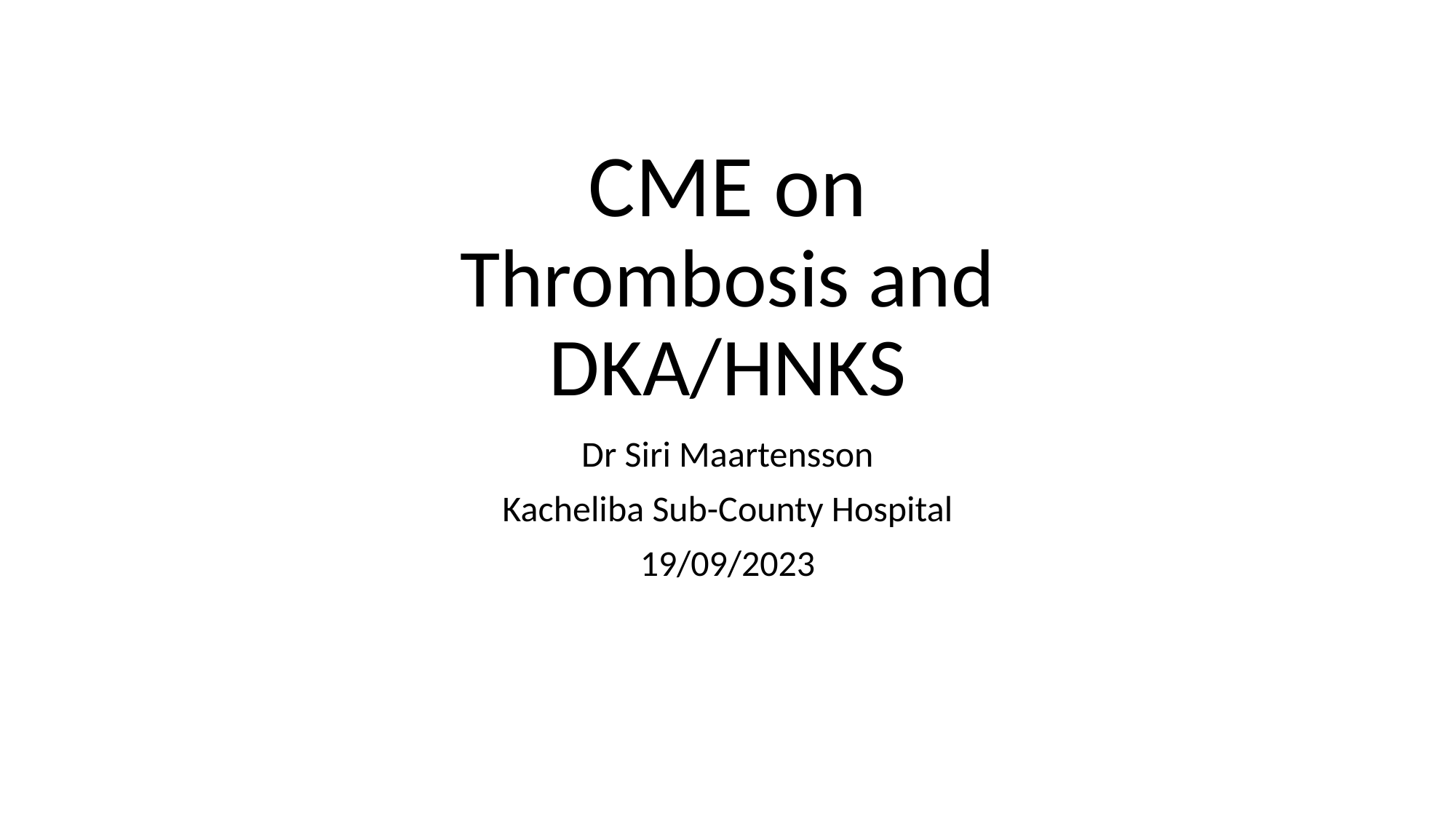

# CME on Thrombosis and DKA/HNKS
Dr Siri Maartensson
Kacheliba Sub-County Hospital
19/09/2023